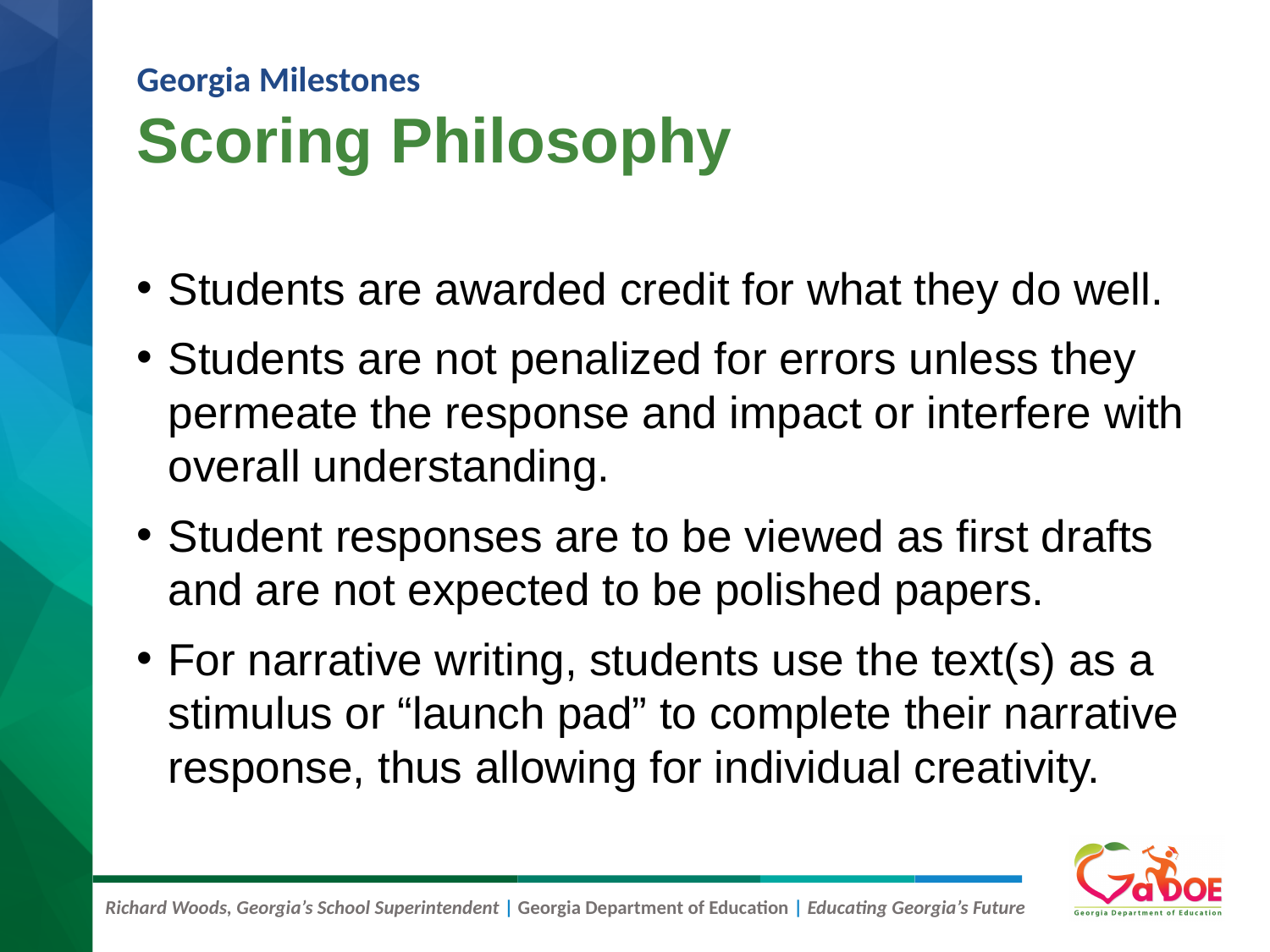

# Scoring Philosophy
Georgia Milestones
Students are awarded credit for what they do well.
Students are not penalized for errors unless they permeate the response and impact or interfere with overall understanding.
Student responses are to be viewed as first drafts and are not expected to be polished papers.
For narrative writing, students use the text(s) as a stimulus or “launch pad” to complete their narrative response, thus allowing for individual creativity.